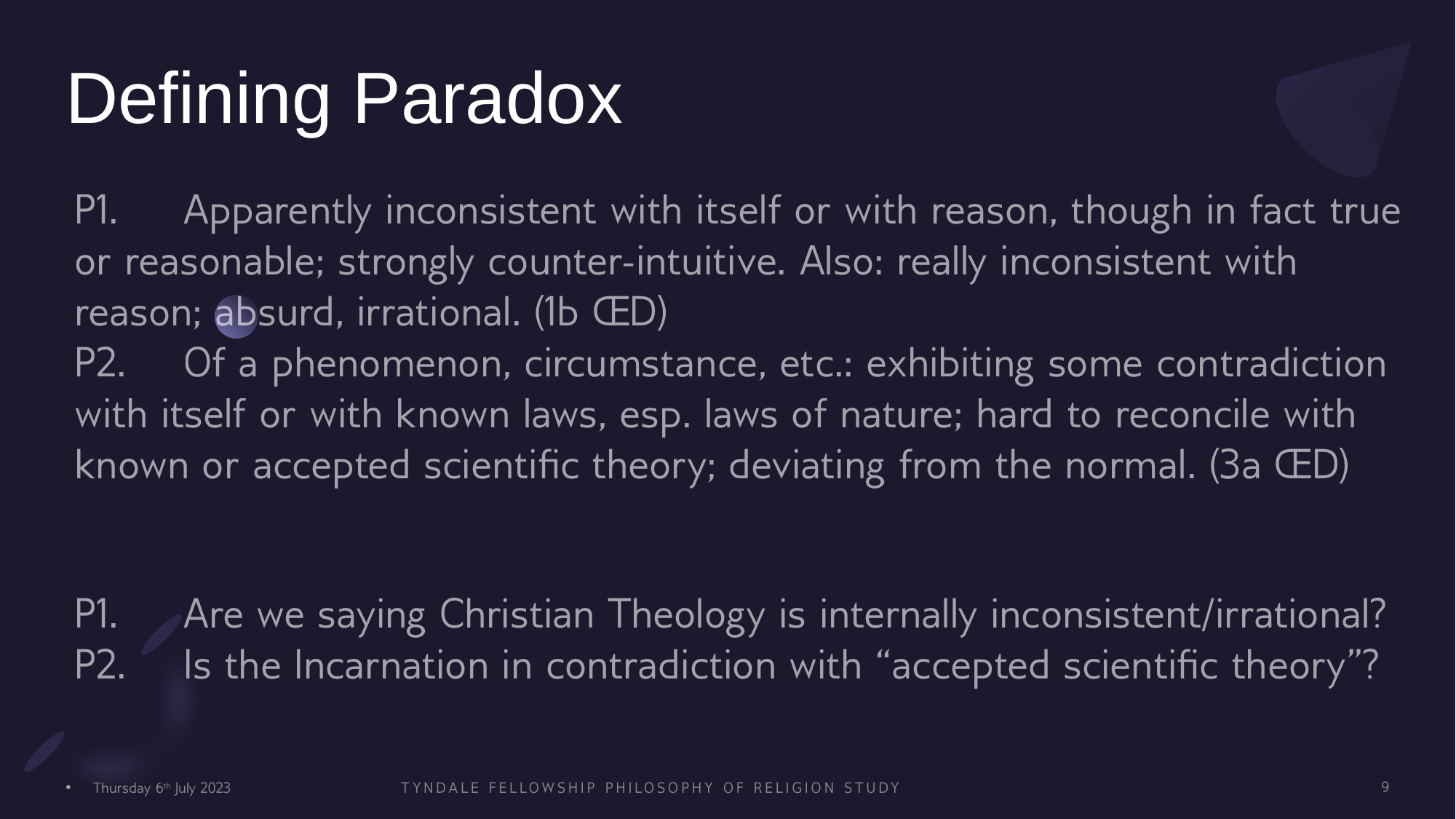

# Defining Paradox
P1.	Apparently inconsistent with itself or with reason, though in fact true or reasonable; strongly counter-intuitive. Also: really inconsistent with reason; absurd, irrational. (1b OED)
P2.	Of a phenomenon, circumstance, etc.: exhibiting some contradiction with itself or with known laws, esp. laws of nature; hard to reconcile with known or accepted scientific theory; deviating from the normal. (3a OED)

P1.	Are we saying Christian Theology is internally inconsistent/irrational?
P2.	Is the Incarnation in contradiction with “accepted scientific theory”?

Thursday 6th July 2023
Tyndale Fellowship Philosophy of Religion Study Group Conference
9